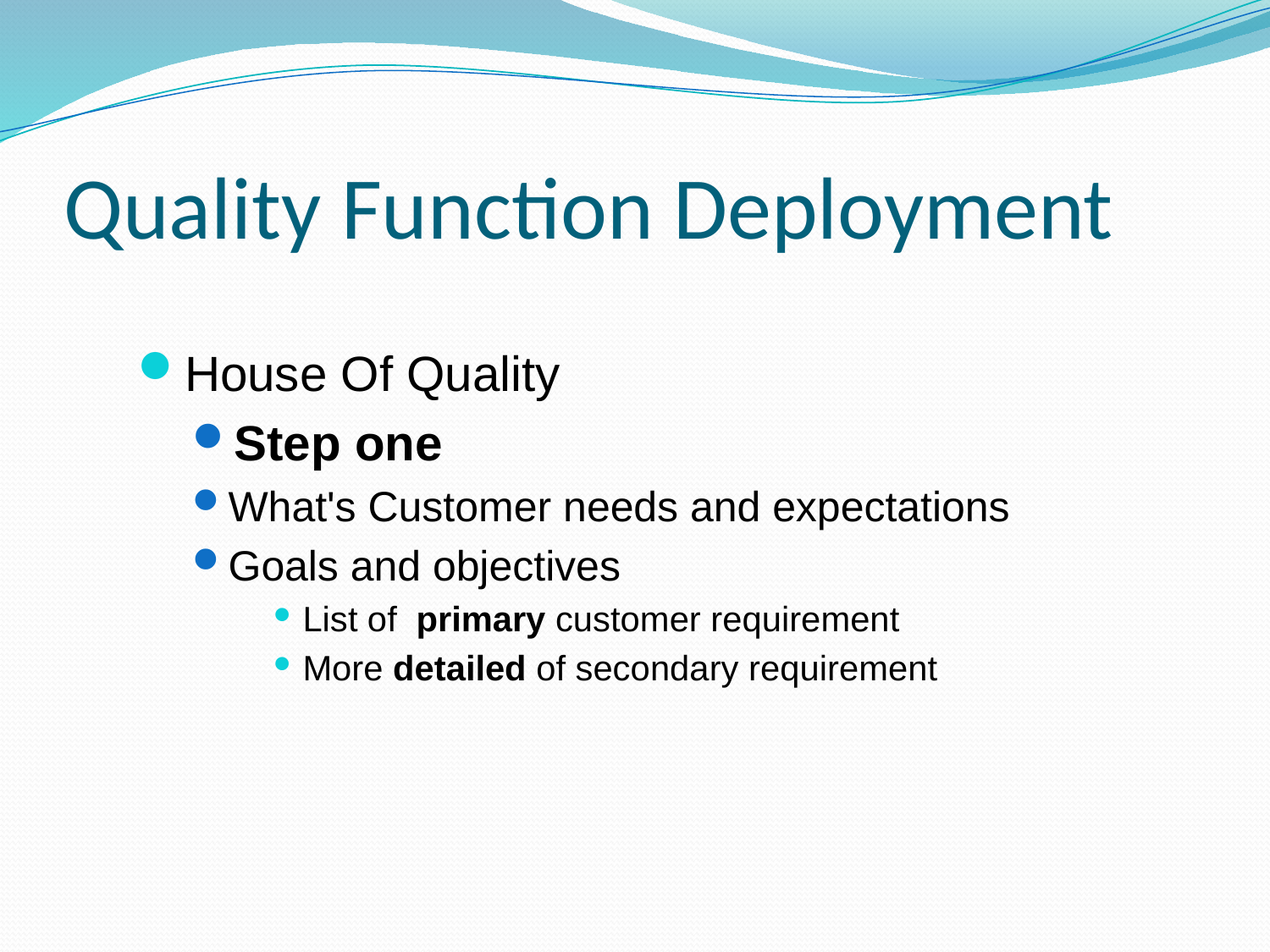

# Quality Function Deployment
House Of Quality
Step one
What's Customer needs and expectations
Goals and objectives
List of  primary customer requirement
More detailed of secondary requirement